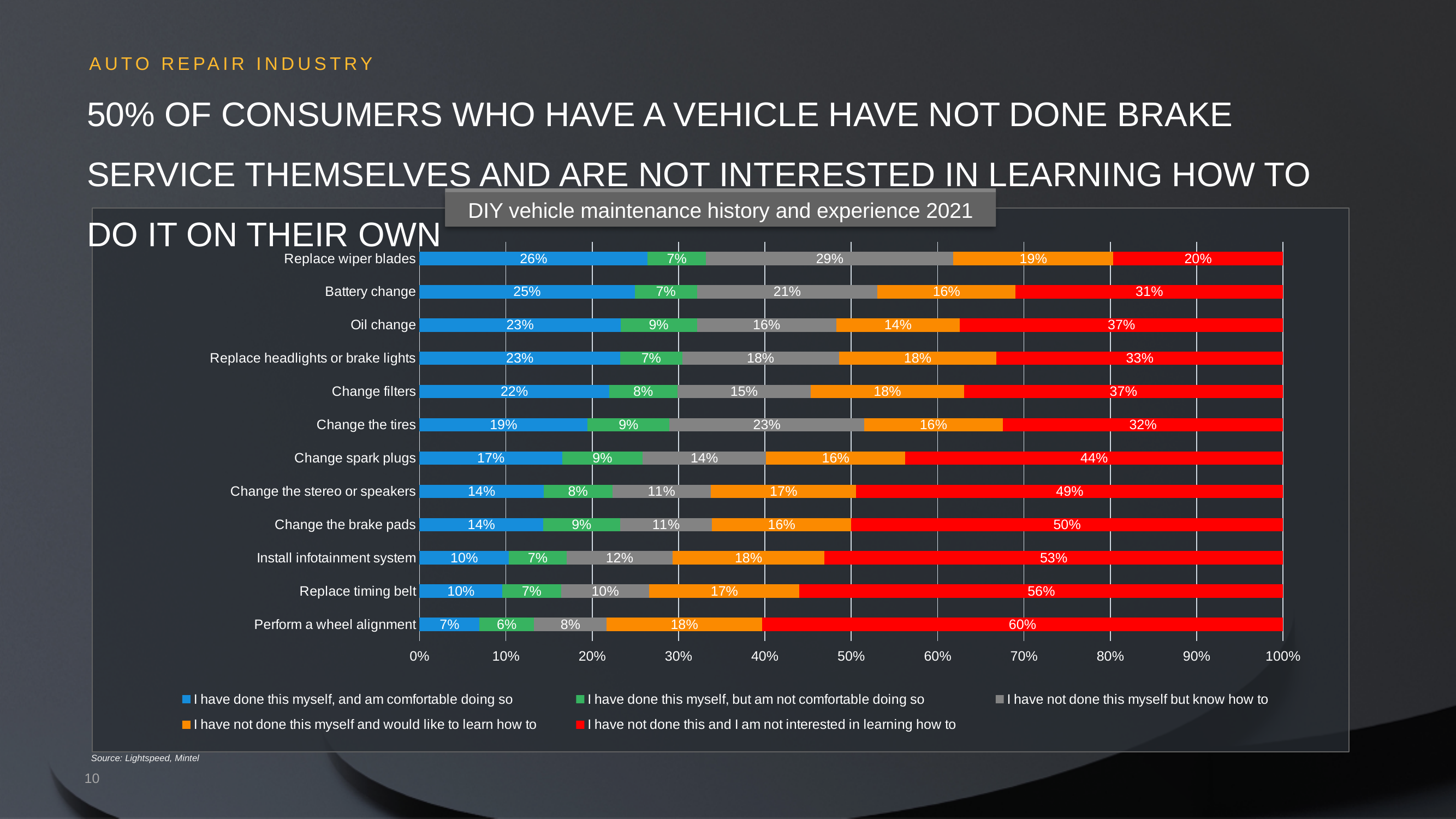

AUTO REPAIR INDUSTRY
# 50% OF CONSUMERS WHO HAVE A VEHICLE HAVE NOT DONE BRAKE SERVICE THEMSELVES AND ARE NOT INTERESTED IN LEARNING HOW TO DO IT ON THEIR OWN
TLG EXECUTIVES
DIY vehicle maintenance history and experience 2021

### Chart

| Category | I have done this myself, and am comfortable doing so | I have done this myself, but am not comfortable doing so | I have not done this myself but know how to | I have not done this myself and would like to learn how to | I have not done this and I am not interested in learning how to |
|---|---|---|---|---|---|
| Replace wiper blades | 0.264050901379 | 0.067868504772 | 0.286320254507 | 0.185047720042 | 0.1967126193 |
| Battery change | 0.24920466596 | 0.0721102863203 | 0.208907741251 | 0.160127253446 | 0.309650053022 |
| Oil change | 0.23276776246 | 0.0885471898197 | 0.161187698834 | 0.143160127253 | 0.374337221633 |
| Replace headlights or brake lights | 0.232237539767 | 0.0721102863203 | 0.181336161188 | 0.182396606575 | 0.331919406151 |
| Change filters | 0.219512195122 | 0.0790031813362 | 0.154825026511 | 0.177094379639 | 0.369565217391 |
| Change the tires | 0.194591728526 | 0.0949098621421 | 0.225344644751 | 0.16065747614 | 0.324496288441 |
| Change spark plugs | 0.165429480382 | 0.092788971368 | 0.143160127253 | 0.161187698834 | 0.437433722163 |
| Change the stereo or speakers | 0.143690349947 | 0.0795334040297 | 0.113997879109 | 0.168610816543 | 0.494167550371 |
| Change the brake pads | 0.143160127253 | 0.0890774125133 | 0.1065747614 | 0.161187698834 | 0.5 |
| Install infotainment system | 0.103393425239 | 0.0668080593849 | 0.123011664899 | 0.175503711559 | 0.531283138918 |
| Replace timing belt | 0.0959703075292 | 0.067868504772 | 0.102332979852 | 0.173913043478 | 0.559915164369 |
| Perform a wheel alignment | 0.0694591728526 | 0.0630965005302 | 0.0843054082715 | 0.179745493107 | 0.603393425239 |
Source: Lightspeed, Mintel